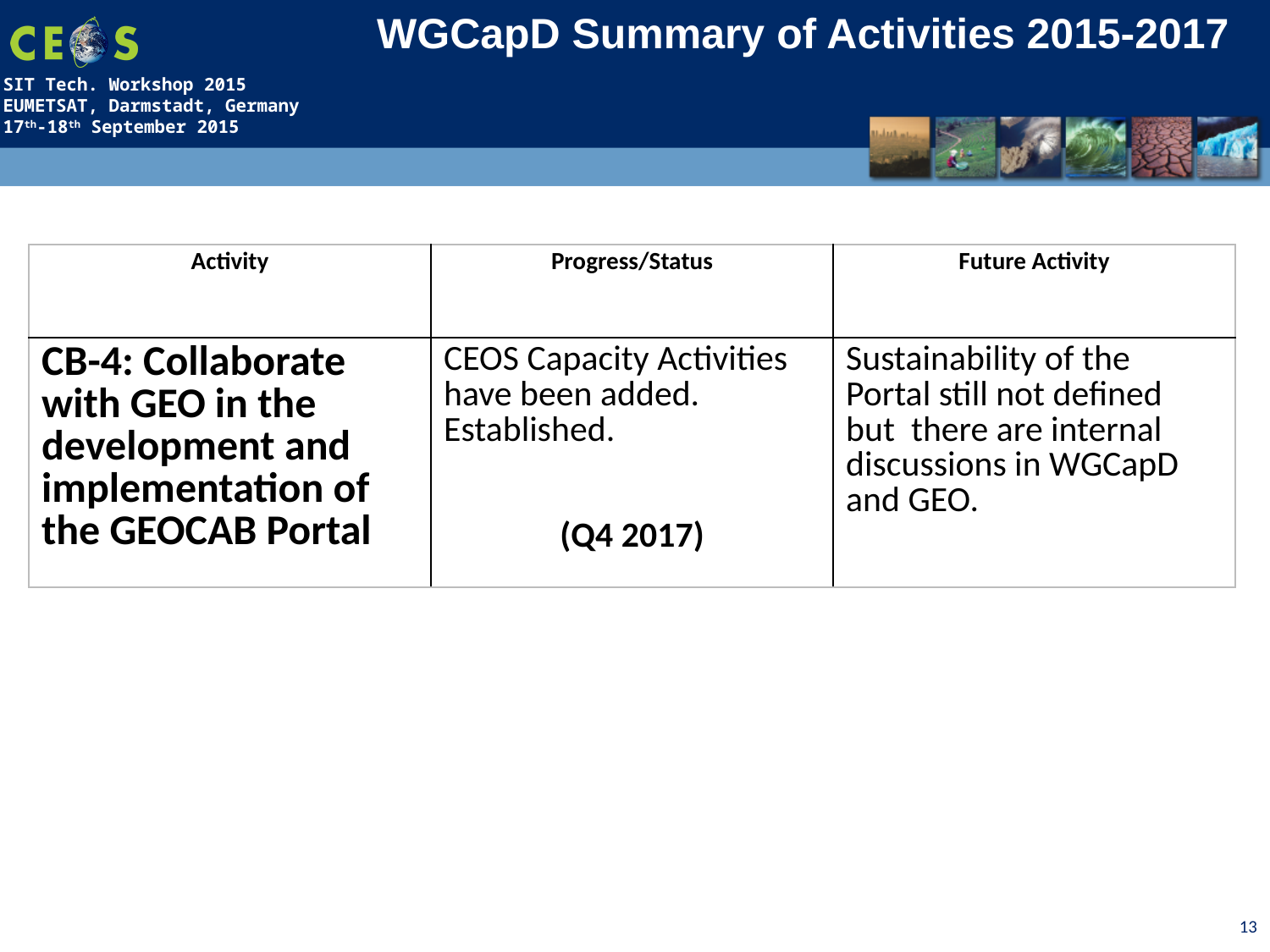

WGCapD Summary of Activities 2015-2017

| Activity | Progress/Status | Future Activity |
| --- | --- | --- |
| CB-4: Collaborate with GEO in the development and implementation of the GEOCAB Portal | CEOS Capacity Activities have been added. Established. (Q4 2017) | Sustainability of the Portal still not defined but there are internal discussions in WGCapD and GEO. |
13